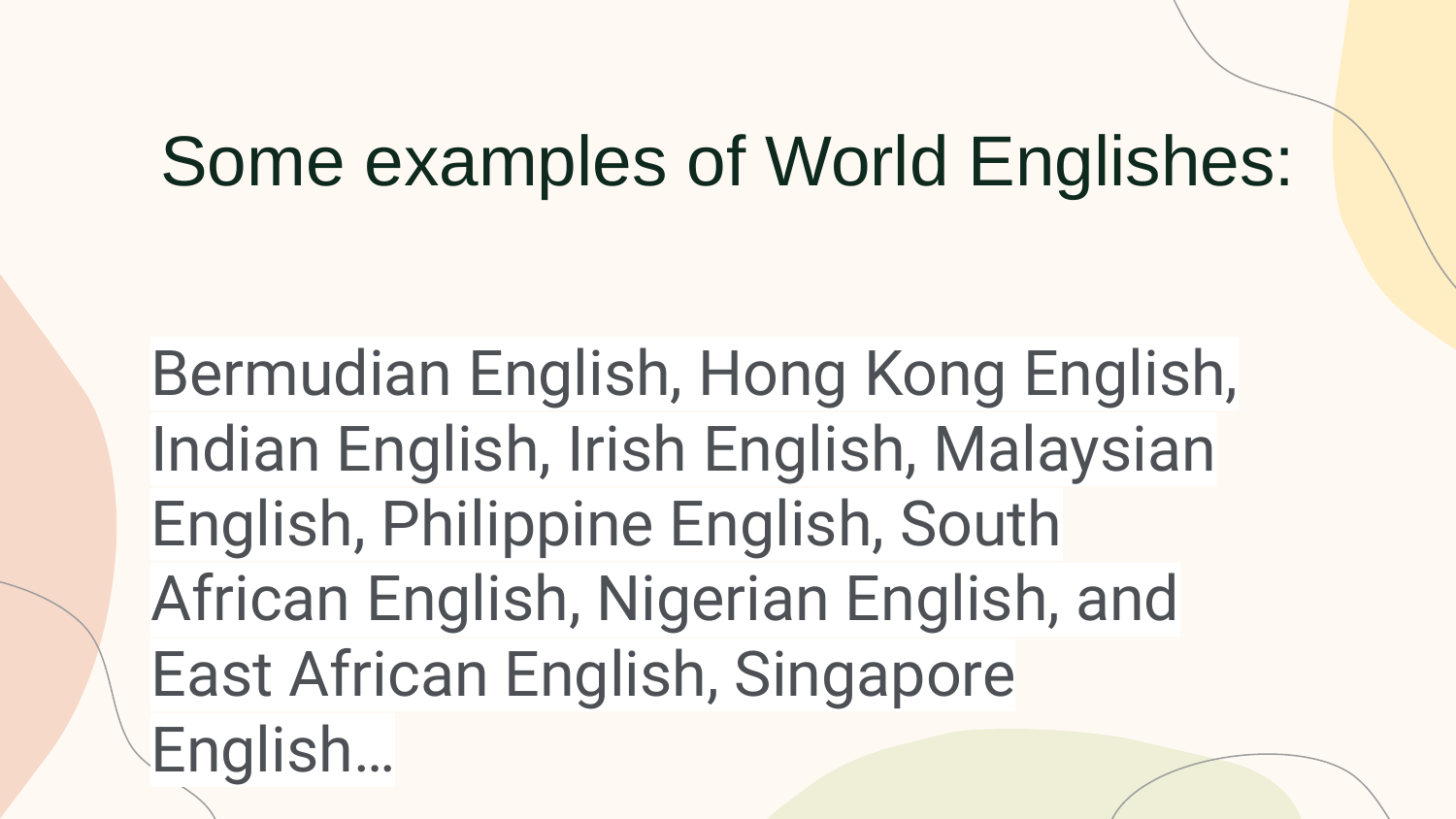

# Some examples of World Englishes:
Bermudian English, Hong Kong English, Indian English, Irish English, Malaysian English, Philippine English, South African English, Nigerian English, and East African English, Singapore English…